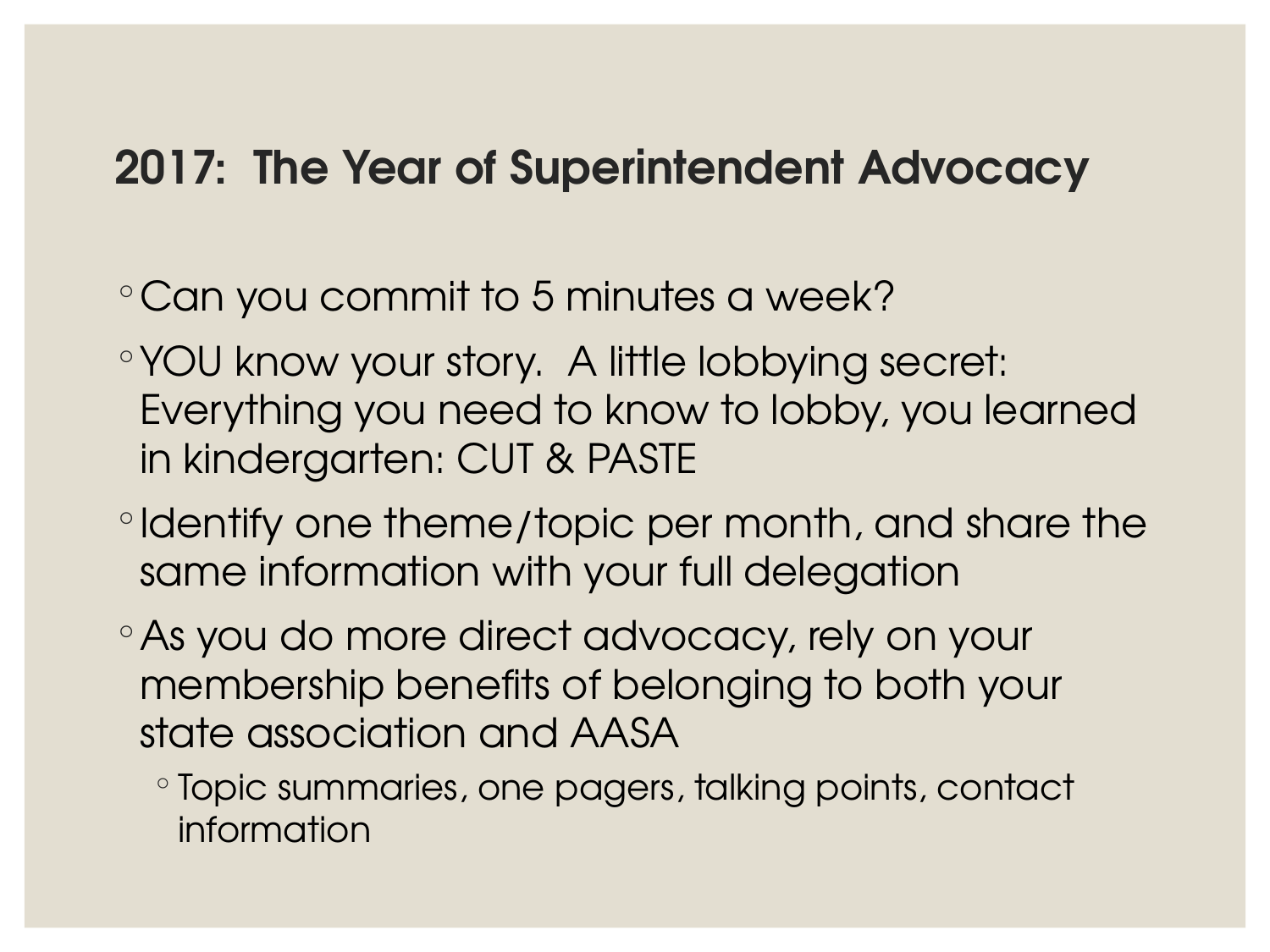

# 2017:  The Year of Superintendent Advocacy
Can you commit to 5 minutes a week?
YOU know your story.  A little lobbying secret: Everything you need to know to lobby, you learned in kindergarten: CUT & PASTE
Identify one theme/topic per month, and share the same information with your full delegation
As you do more direct advocacy, rely on your membership benefits of belonging to both your state association and AASA
Topic summaries, one pagers, talking points, contact information